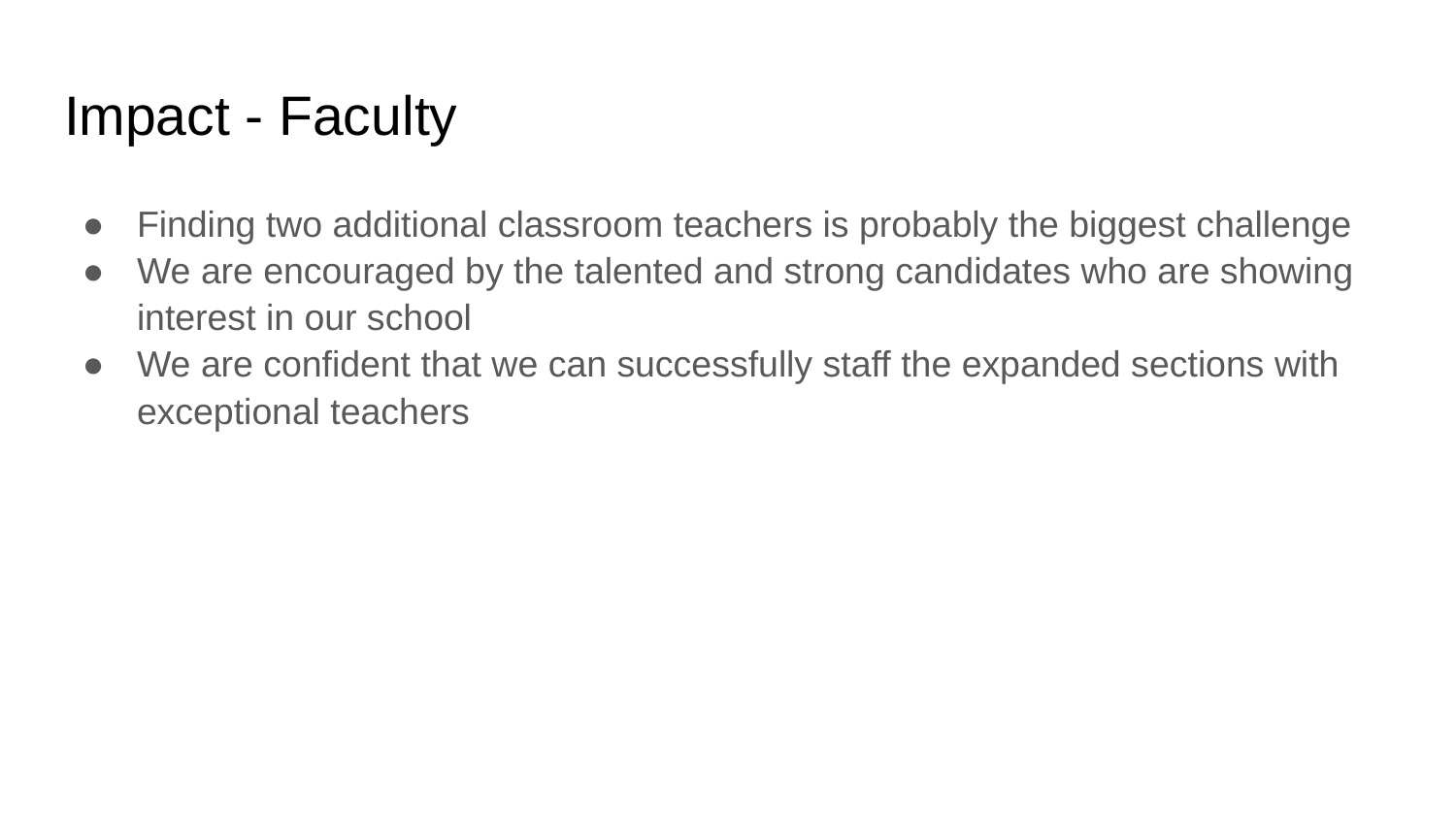

# Impact - Faculty
Finding two additional classroom teachers is probably the biggest challenge
We are encouraged by the talented and strong candidates who are showing interest in our school
We are confident that we can successfully staff the expanded sections with exceptional teachers